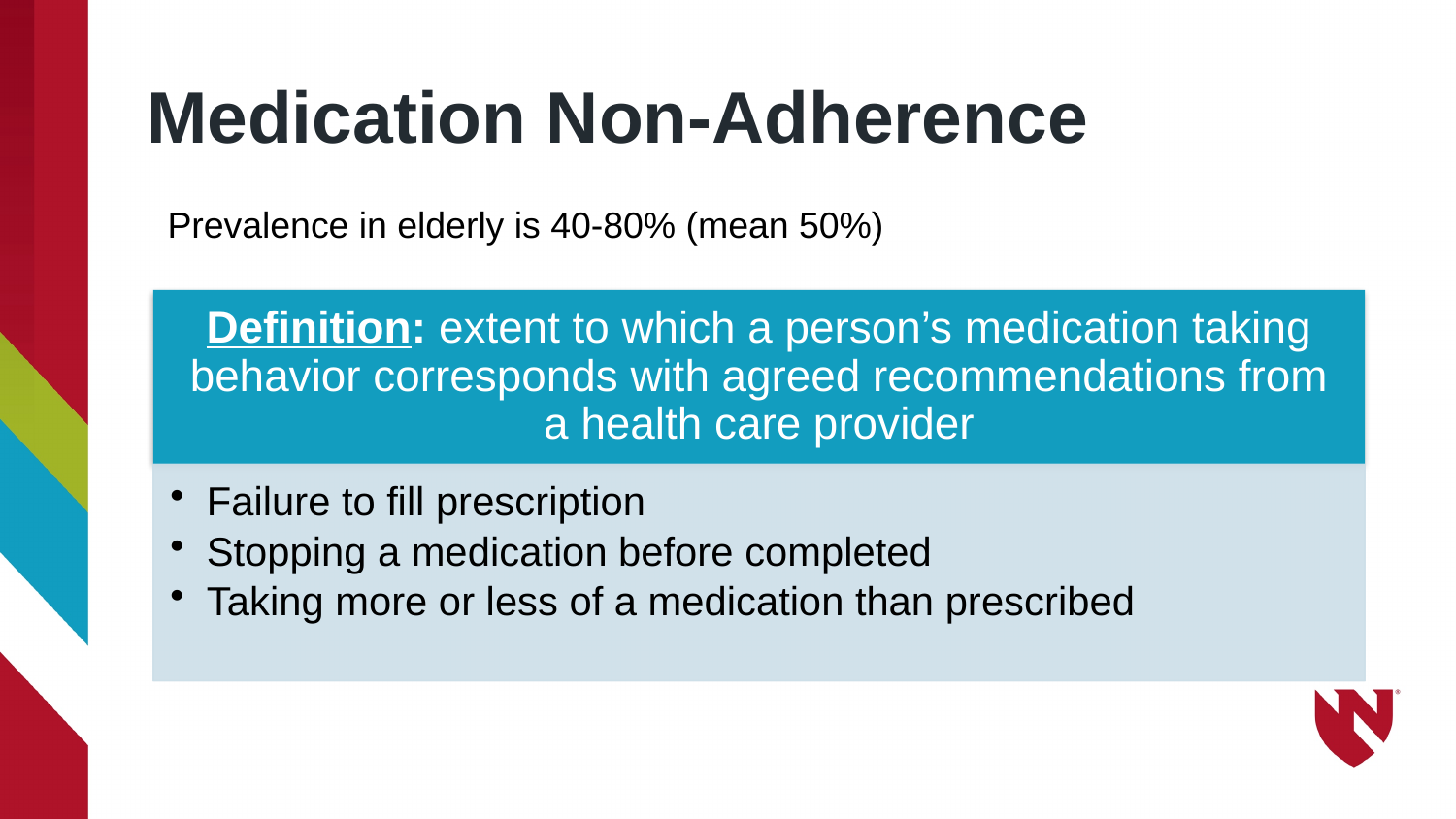

34
# Medication Non-Adherence
Prevalence in elderly is 40-80% (mean 50%)
Definition: extent to which a person’s medication taking behavior corresponds with agreed recommendations from a health care provider
Failure to fill prescription
Stopping a medication before completed
Taking more or less of a medication than prescribed